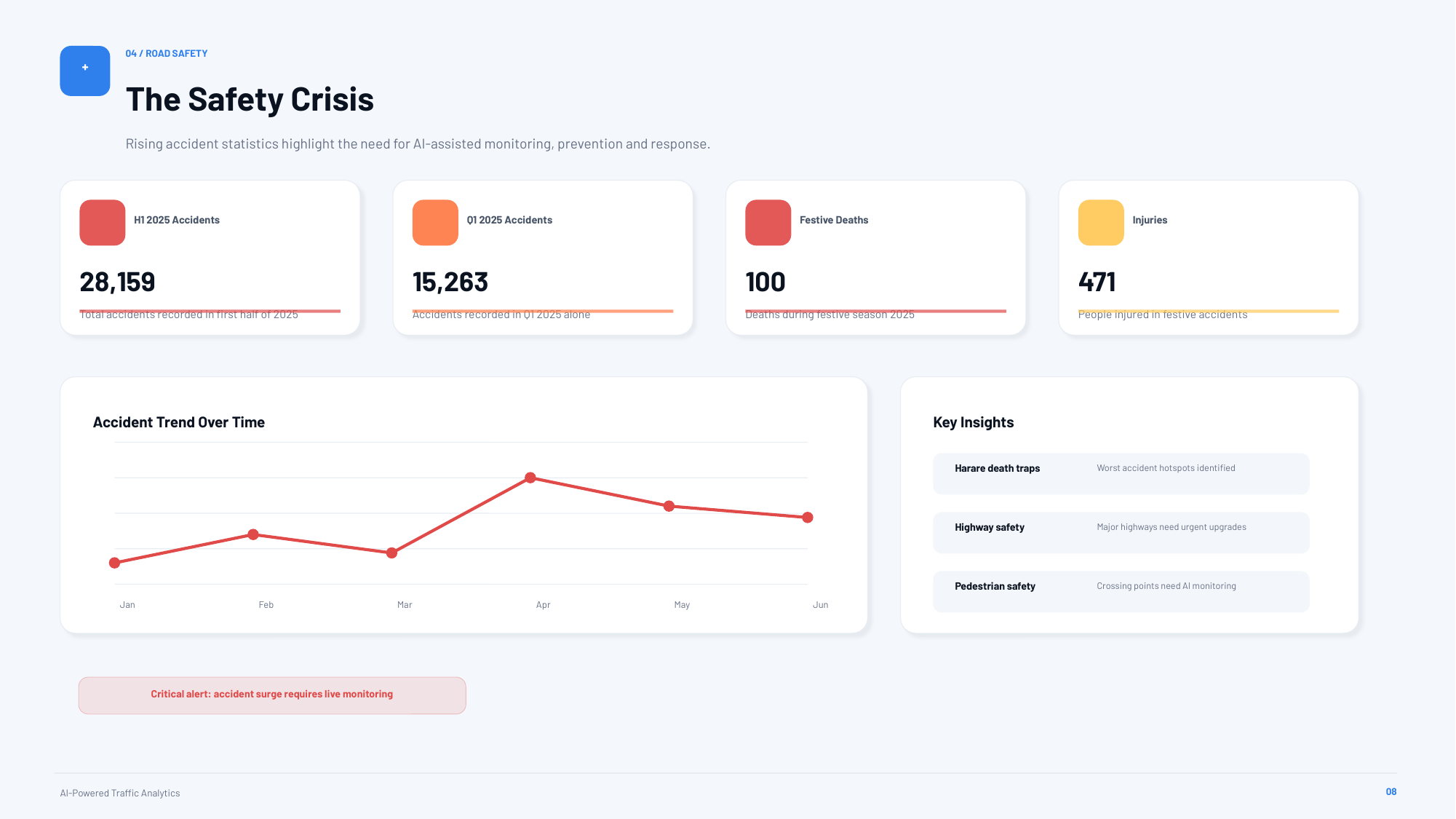

04 / ROAD SAFETY

+
The Safety Crisis
Rising accident statistics highlight the need for AI-assisted monitoring, prevention and response.

H1 2025 Accidents
Q1 2025 Accidents
Festive Deaths
Injuries
28,159
15,263
100
471
Total accidents recorded in first half of 2025
Accidents recorded in Q1 2025 alone
Deaths during festive season 2025
People injured in festive accidents

Accident Trend Over Time
Key Insights

Harare death traps
Worst accident hotspots identified

Highway safety
Major highways need urgent upgrades

Pedestrian safety
Crossing points need AI monitoring

Jan
Feb
Mar
Apr
May
Jun

Critical alert: accident surge requires live monitoring

08
AI-Powered Traffic Analytics